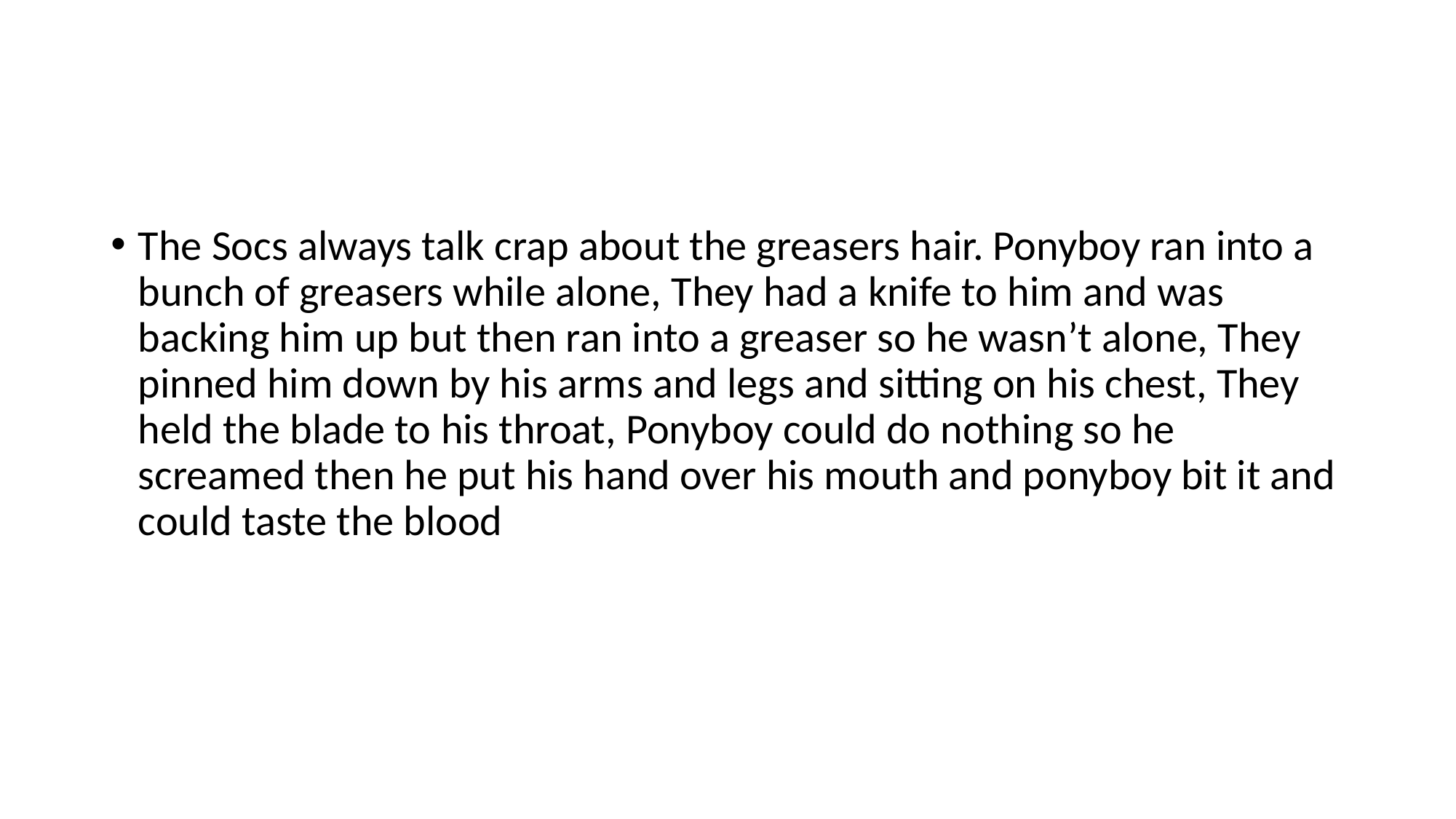

#
The Socs always talk crap about the greasers hair. Ponyboy ran into a bunch of greasers while alone, They had a knife to him and was backing him up but then ran into a greaser so he wasn’t alone, They pinned him down by his arms and legs and sitting on his chest, They held the blade to his throat, Ponyboy could do nothing so he screamed then he put his hand over his mouth and ponyboy bit it and could taste the blood